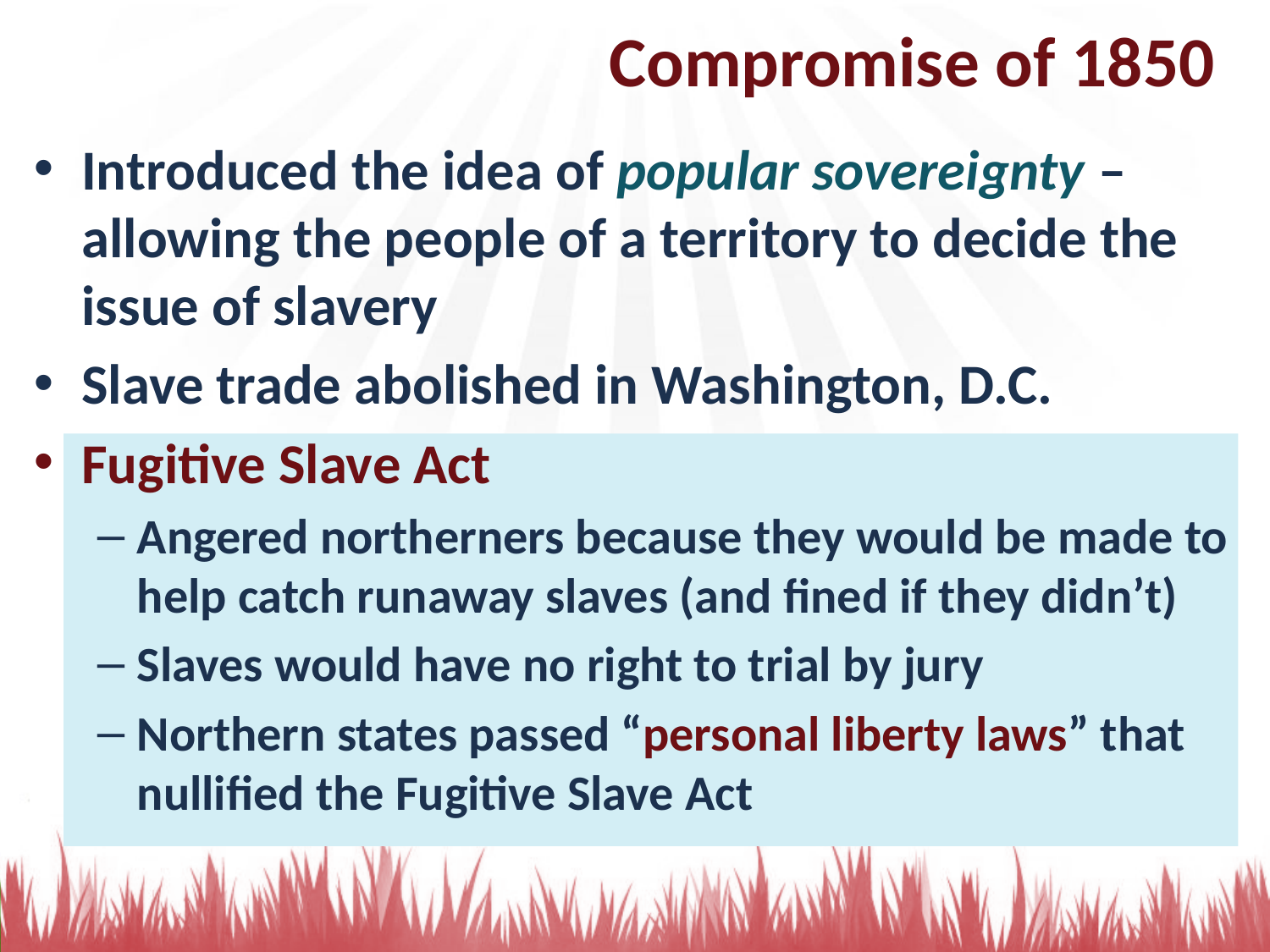

# Compromise of 1850
Introduced the idea of popular sovereignty – allowing the people of a territory to decide the issue of slavery
Slave trade abolished in Washington, D.C.
Fugitive Slave Act
Angered northerners because they would be made to help catch runaway slaves (and fined if they didn’t)
Slaves would have no right to trial by jury
Northern states passed “personal liberty laws” that nullified the Fugitive Slave Act